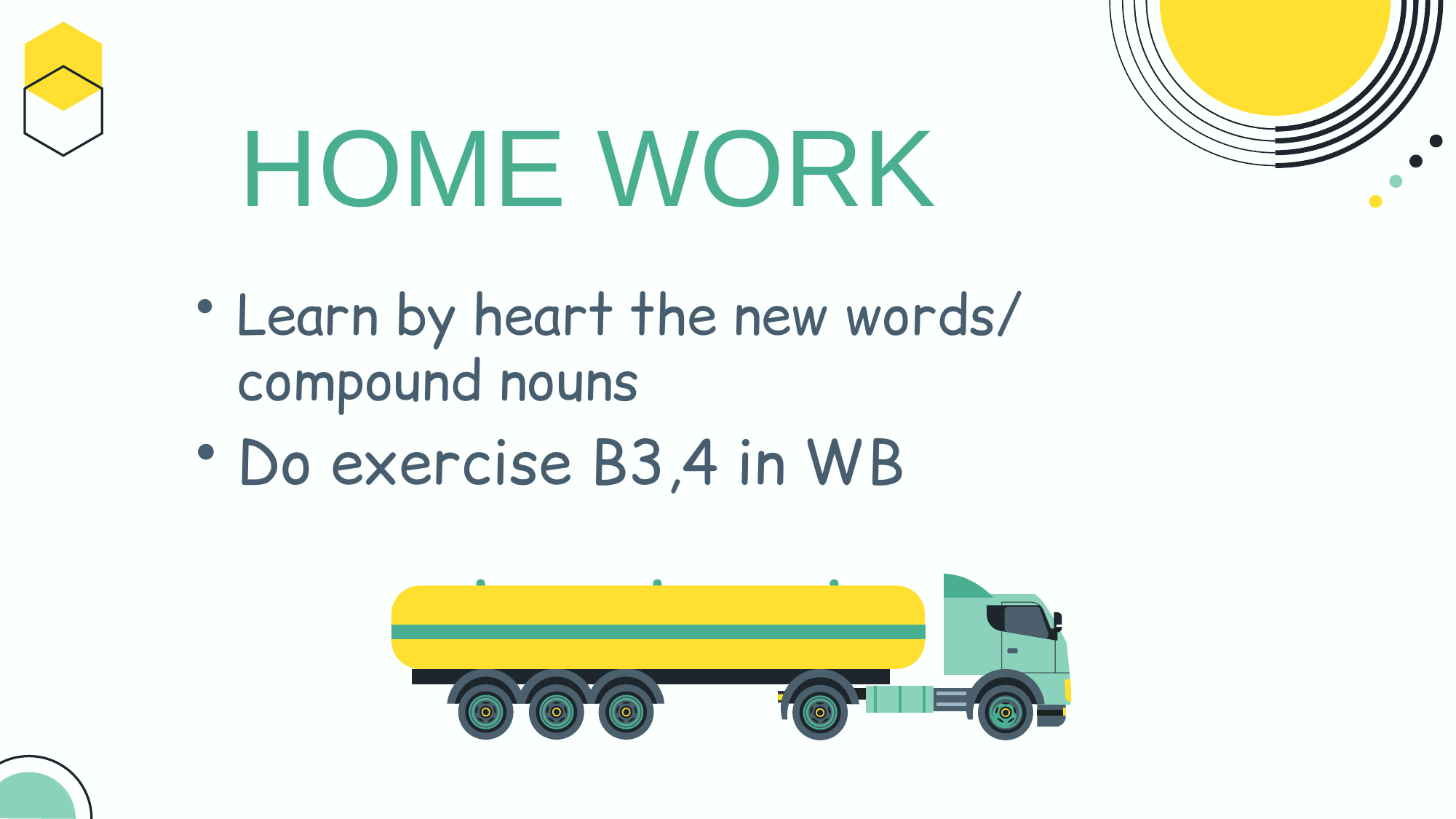

# HOME WORK
Learn by heart the new words/ compound nouns
Do exercise B3,4 in WB